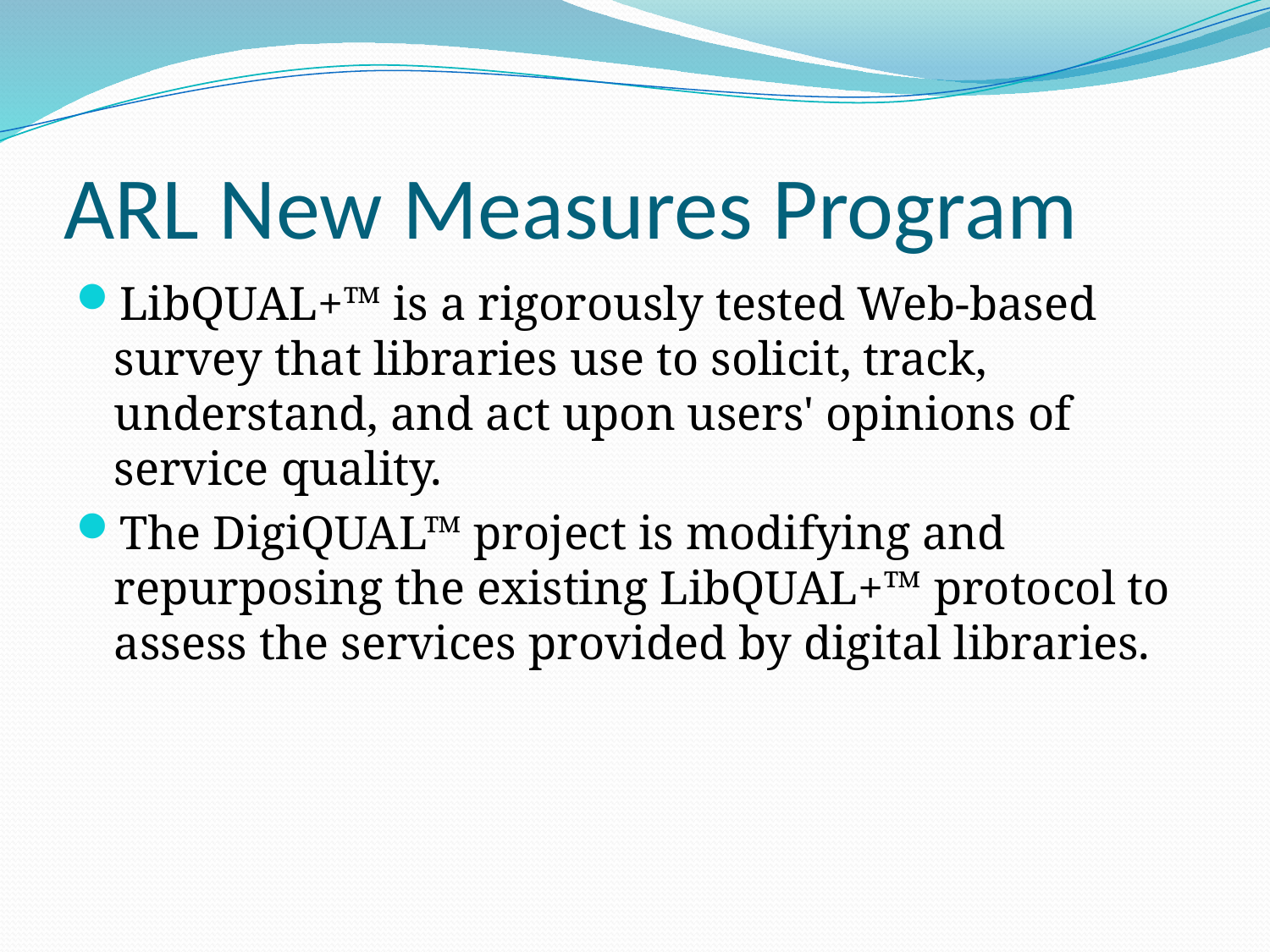

# ARL New Measures Program
LibQUAL+™ is a rigorously tested Web-based survey that libraries use to solicit, track, understand, and act upon users' opinions of service quality.
The DigiQUAL™ project is modifying and repurposing the existing LibQUAL+™ protocol to assess the services provided by digital libraries.